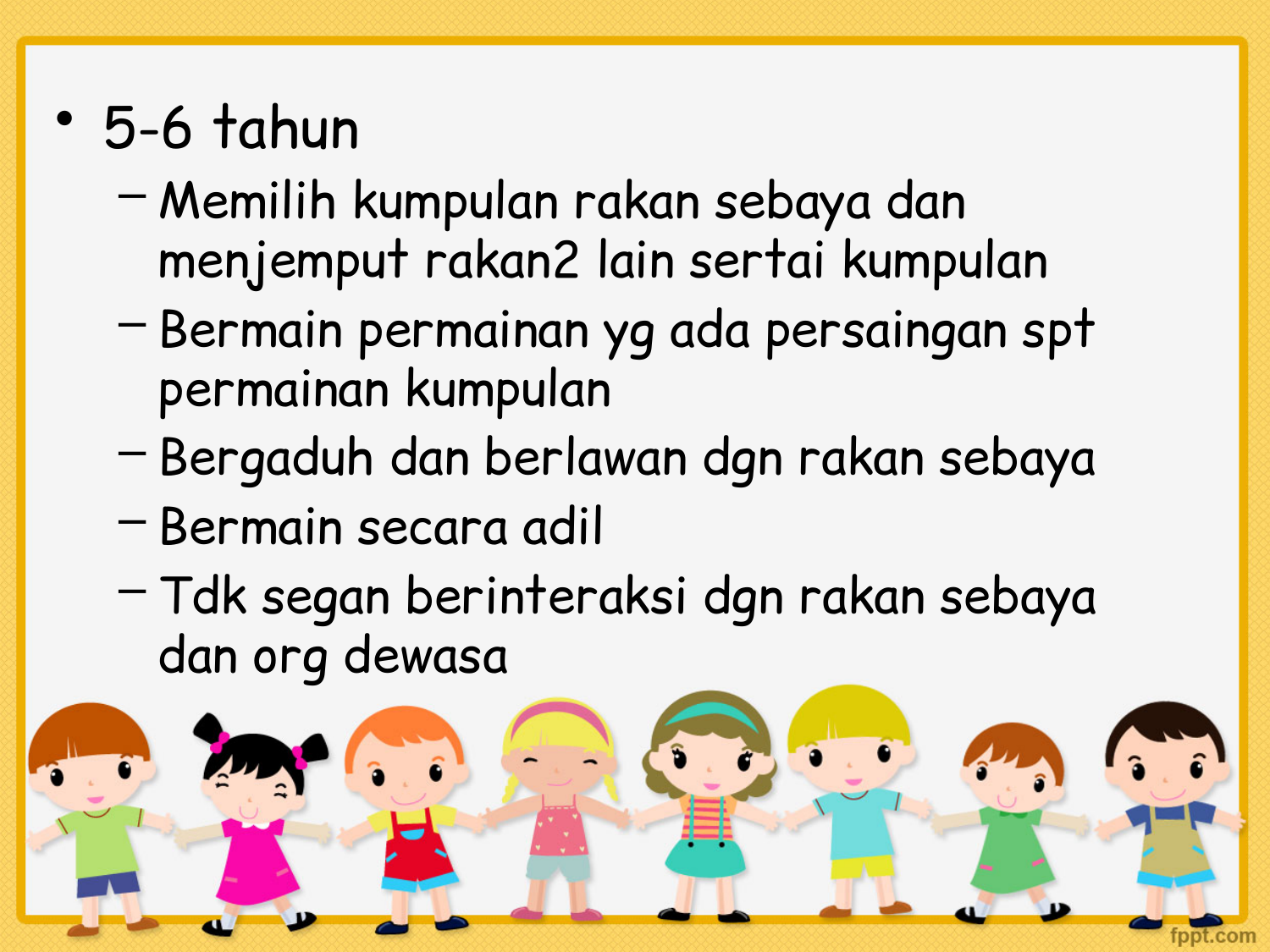

5-6 tahun
Memilih kumpulan rakan sebaya dan menjemput rakan2 lain sertai kumpulan
Bermain permainan yg ada persaingan spt permainan kumpulan
Bergaduh dan berlawan dgn rakan sebaya
Bermain secara adil
Tdk segan berinteraksi dgn rakan sebaya dan org dewasa